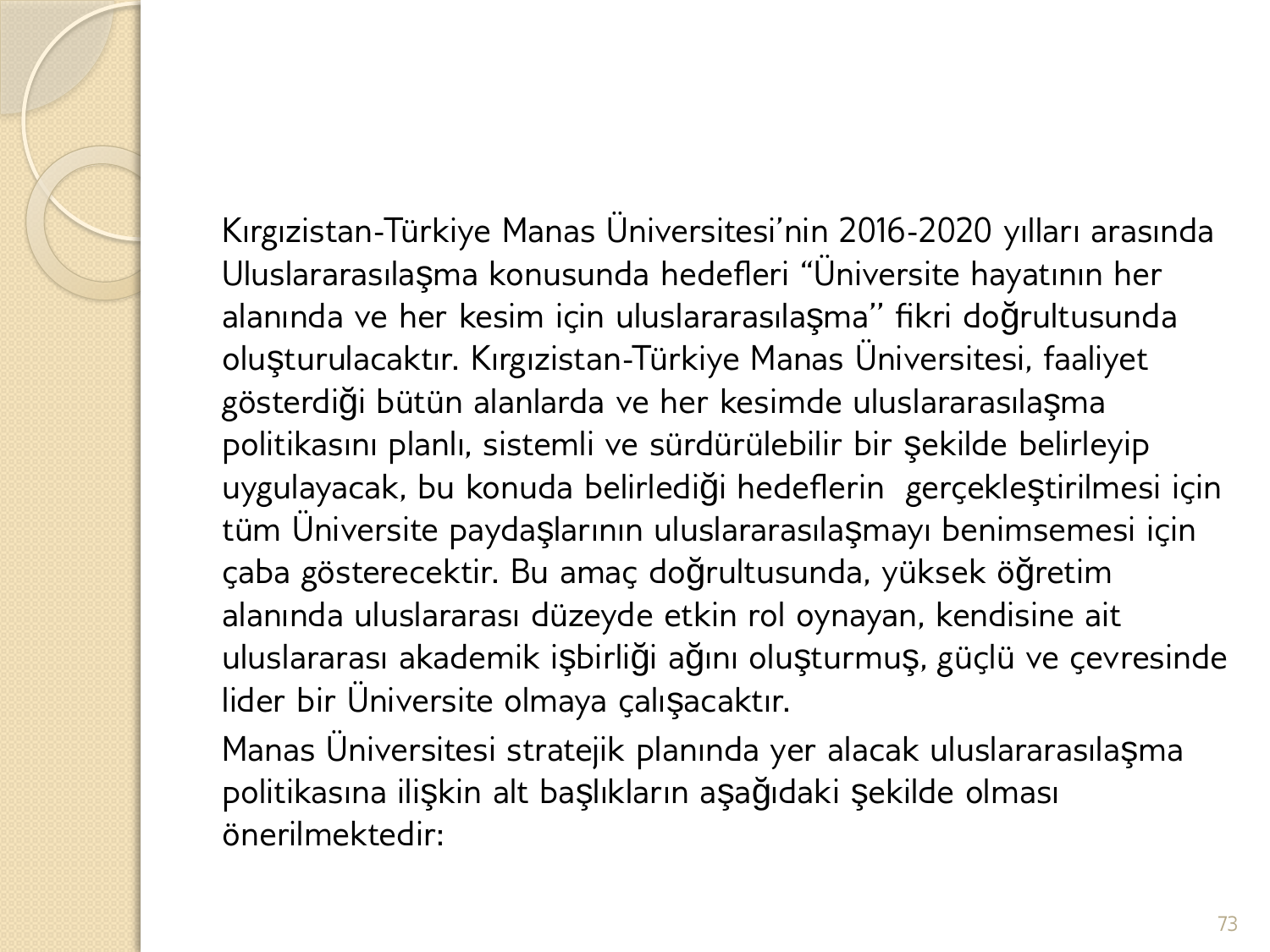

Kırgızistan-Türkiye Manas Üniversitesi’nin 2016-2020 yılları arasında Uluslararasılaşma konusunda hedefleri “Üniversite hayatının her alanında ve her kesim için uluslararasılaşma’’ fikri doğrultusunda oluşturulacaktır. Kırgızistan-Türkiye Manas Üniversitesi, faaliyet gösterdiği bütün alanlarda ve her kesimde uluslararasılaşma politikasını planlı, sistemli ve sürdürülebilir bir şekilde belirleyip uygulayacak, bu konuda belirlediği hedeflerin  gerçekleştirilmesi için tüm Üniversite paydaşlarının uluslararasılaşmayı benimsemesi için çaba gösterecektir. Bu amaç doğrultusunda, yüksek öğretim alanında uluslararası düzeyde etkin rol oynayan, kendisine ait uluslararası akademik işbirliği ağını oluşturmuş, güçlü ve çevresinde lider bir Üniversite olmaya çalışacaktır.
Manas Üniversitesi stratejik planında yer alacak uluslararasılaşma politikasına ilişkin alt başlıkların aşağıdaki şekilde olması önerilmektedir:

73